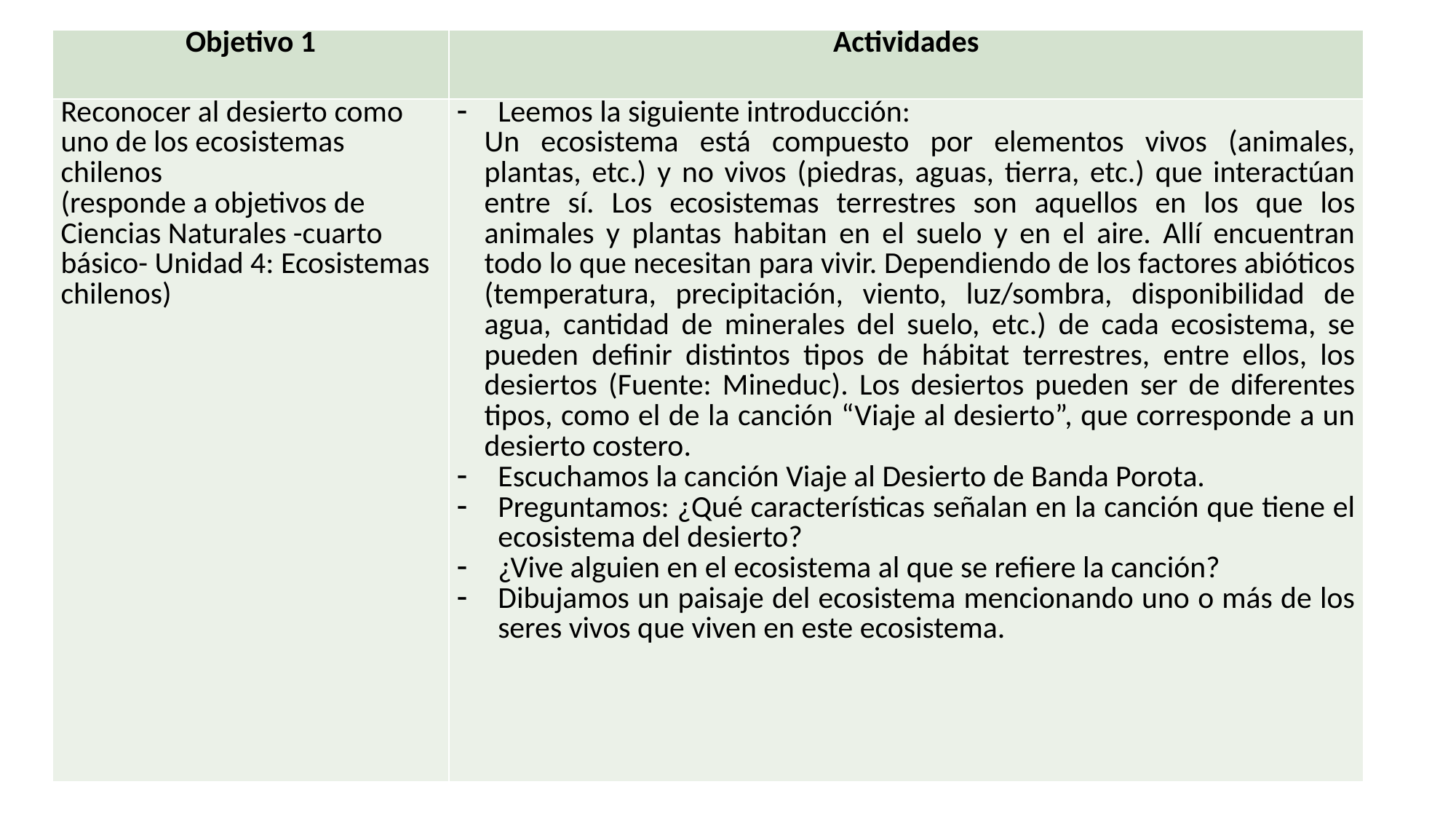

| Objetivo 1 | Actividades |
| --- | --- |
| Reconocer al desierto como uno de los ecosistemas chilenos (responde a objetivos de Ciencias Naturales -cuarto básico- Unidad 4: Ecosistemas chilenos) | Leemos la siguiente introducción: Un ecosistema está compuesto por elementos vivos (animales, plantas, etc.) y no vivos (piedras, aguas, tierra, etc.) que interactúan entre sí. Los ecosistemas terrestres son aquellos en los que los animales y plantas habitan en el suelo y en el aire. Allí encuentran todo lo que necesitan para vivir. Dependiendo de los factores abióticos (temperatura, precipitación, viento, luz/sombra, disponibilidad de agua, cantidad de minerales del suelo, etc.) de cada ecosistema, se pueden definir distintos tipos de hábitat terrestres, entre ellos, los desiertos (Fuente: Mineduc). Los desiertos pueden ser de diferentes tipos, como el de la canción “Viaje al desierto”, que corresponde a un desierto costero. Escuchamos la canción Viaje al Desierto de Banda Porota. Preguntamos: ¿Qué características señalan en la canción que tiene el ecosistema del desierto? ¿Vive alguien en el ecosistema al que se refiere la canción? Dibujamos un paisaje del ecosistema mencionando uno o más de los seres vivos que viven en este ecosistema. |